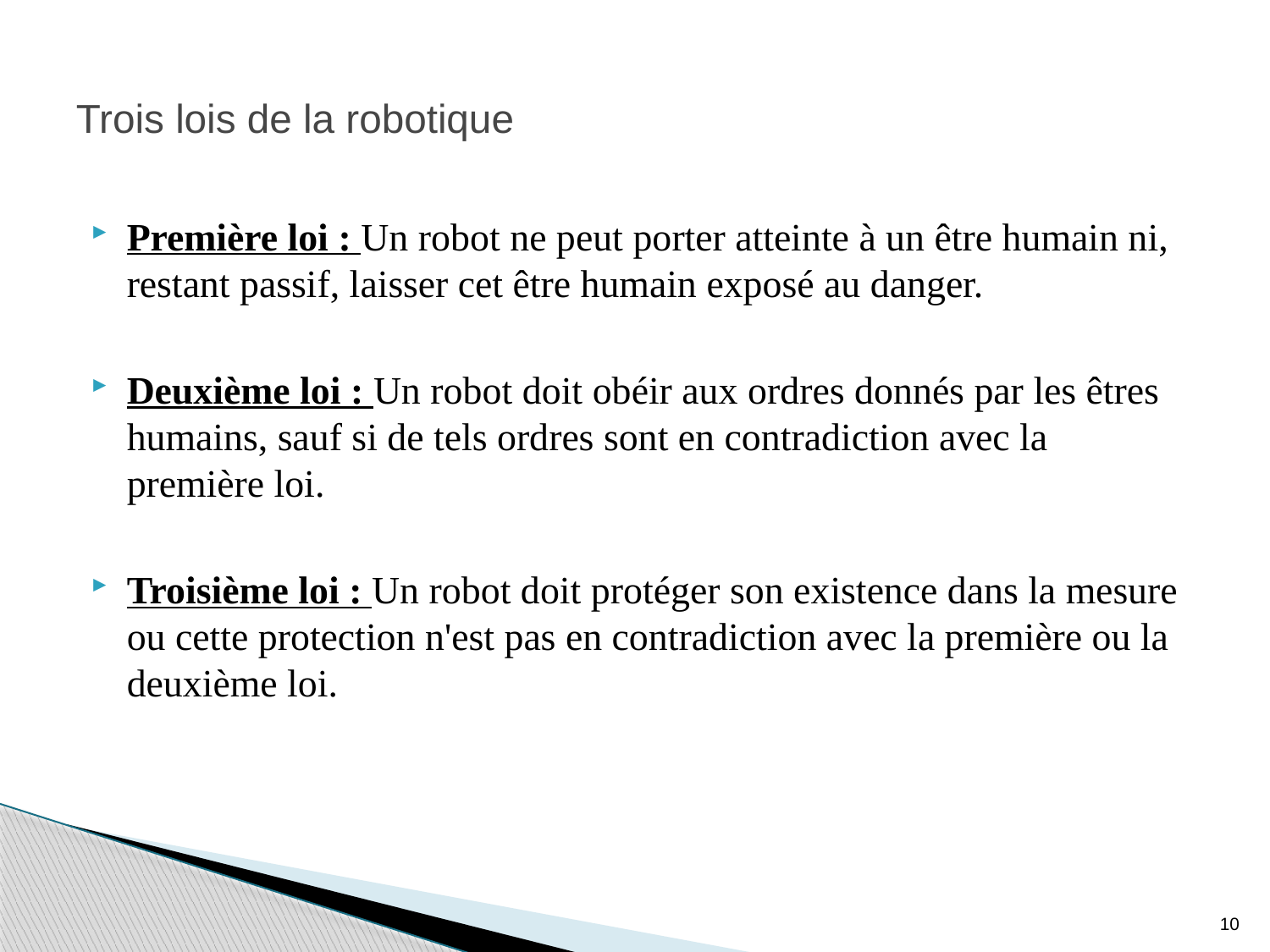

# Trois lois de la robotique
Première loi : Un robot ne peut porter atteinte à un être humain ni, restant passif, laisser cet être humain exposé au danger.

Deuxième loi : Un robot doit obéir aux ordres donnés par les êtres humains, sauf si de tels ordres sont en contradiction avec la première loi.

Troisième loi : Un robot doit protéger son existence dans la mesure ou cette protection n'est pas en contradiction avec la première ou la deuxième loi.
10